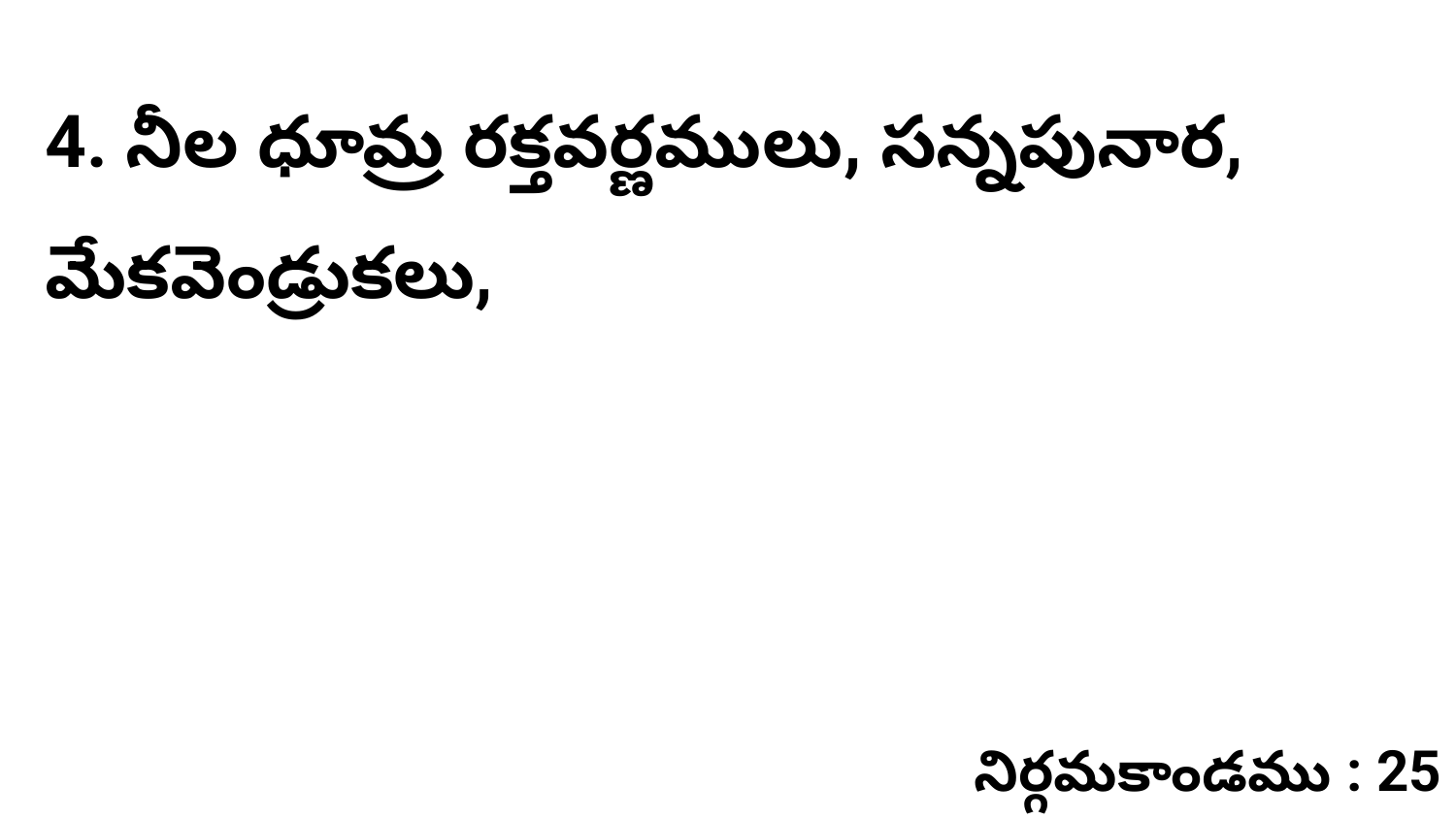

4. నీల ధూమ్ర రక్తవర్ణములు, సన్నపునార, మేకవెండ్రుకలు,
నిర్గమకాండము : 25